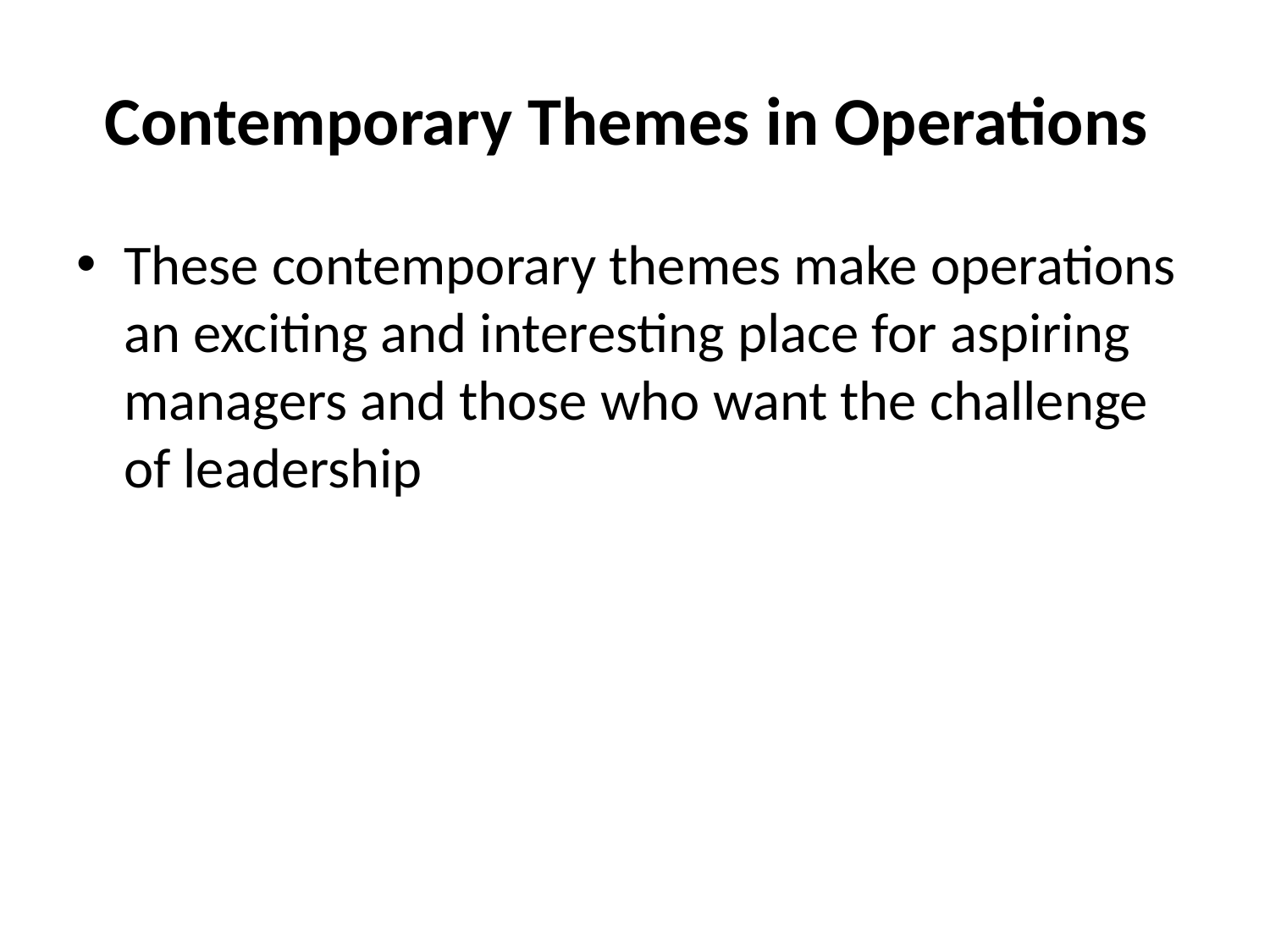

# Contemporary Themes in Operations
These contemporary themes make operations an exciting and interesting place for aspiring managers and those who want the challenge of leadership